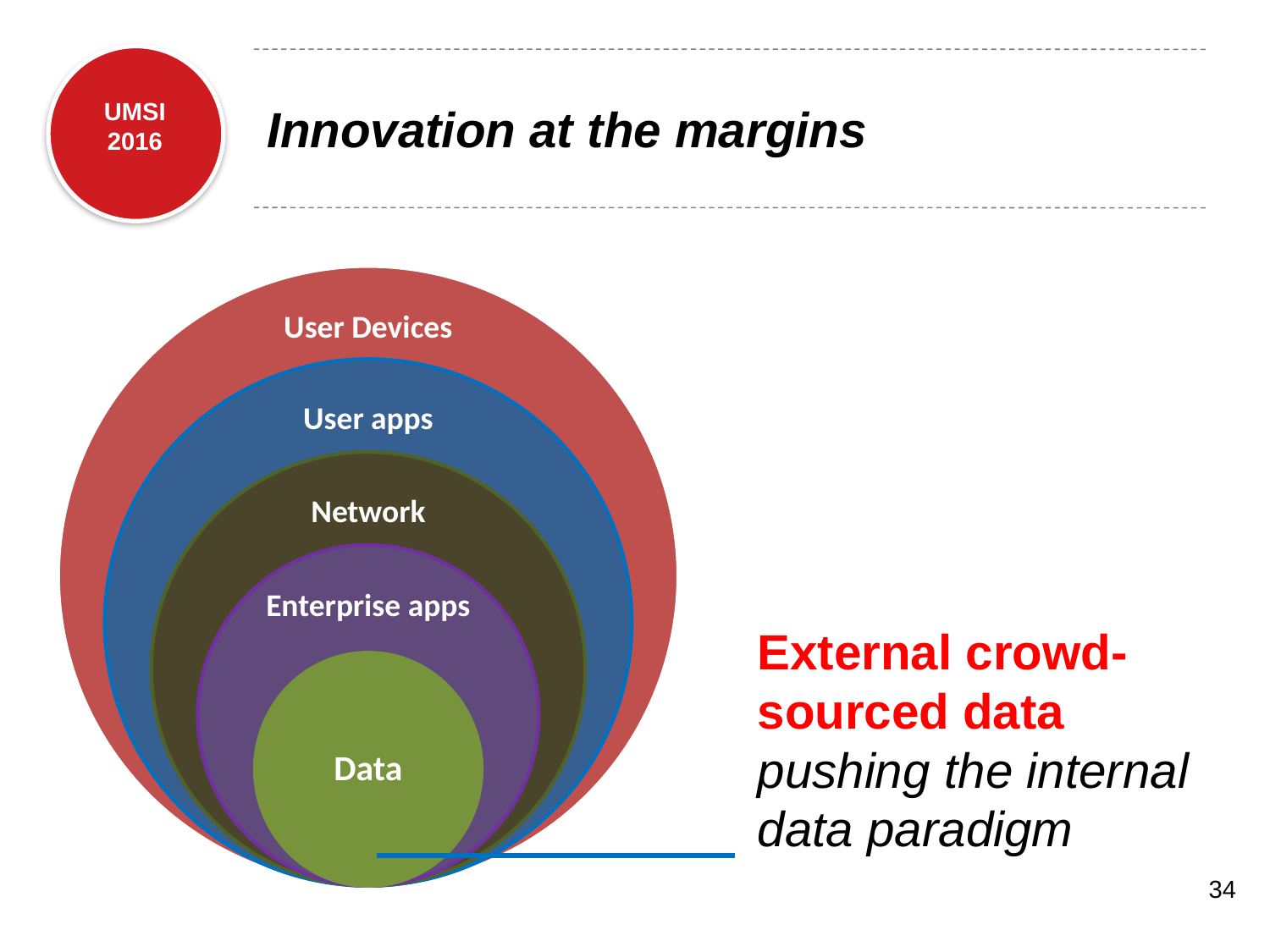

# Innovation at the margins
User Devices
User apps
Network
Enterprise apps
Data
External crowd-sourced data
pushing the internal data paradigm
34